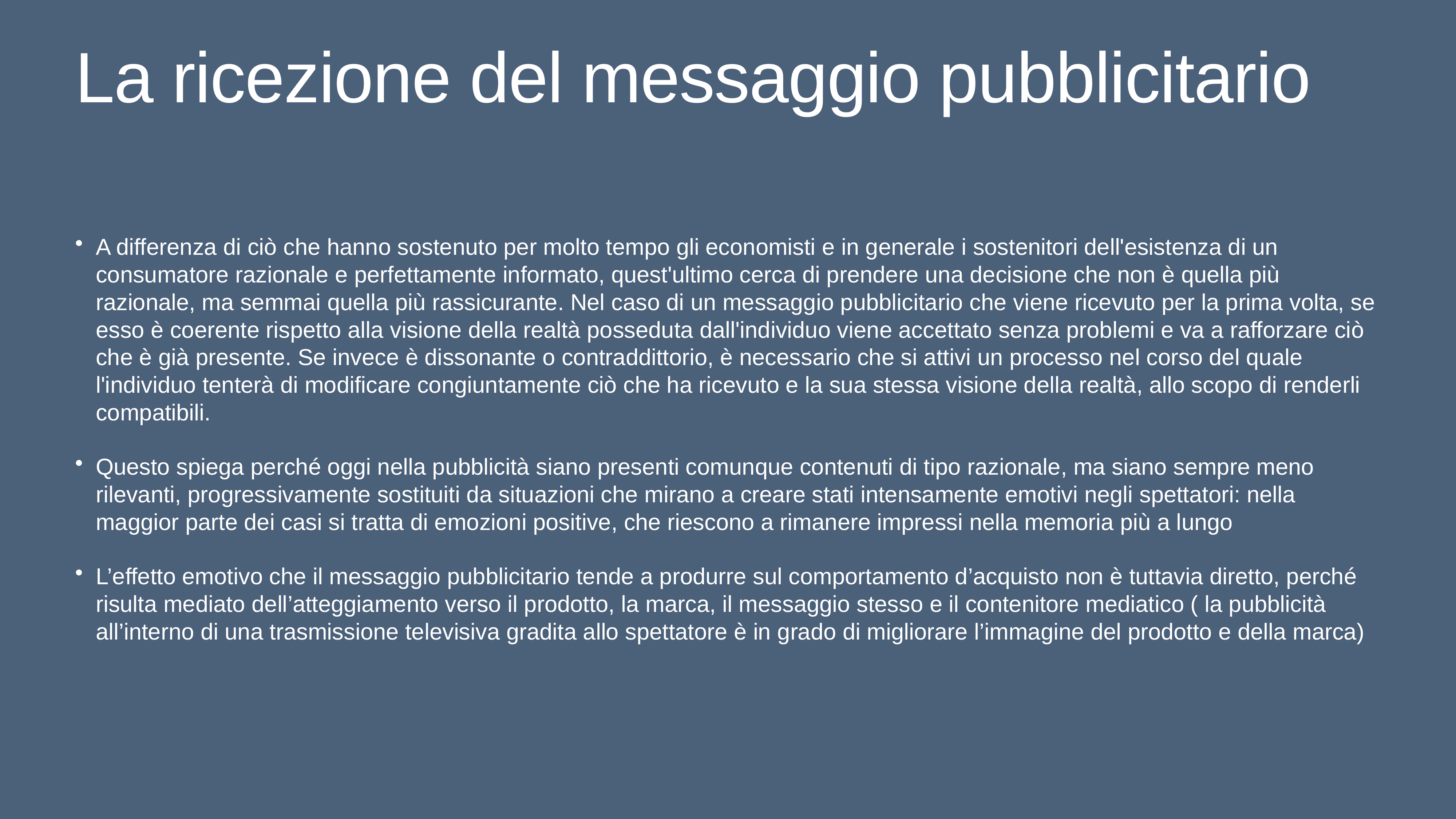

# La ricezione del messaggio pubblicitario

A differenza di ciò che hanno sostenuto per molto tempo gli economisti e in generale i sostenitori dell'esistenza di un consumatore razionale e perfettamente informato, quest'ultimo cerca di prendere una decisione che non è quella più razionale, ma semmai quella più rassicurante. Nel caso di un messaggio pubblicitario che viene ricevuto per la prima volta, se esso è coerente rispetto alla visione della realtà posseduta dall'individuo viene accettato senza problemi e va a rafforzare ciò che è già presente. Se invece è dissonante o contraddittorio, è necessario che si attivi un processo nel corso del quale l'individuo tenterà di modificare congiuntamente ciò che ha ricevuto e la sua stessa visione della realtà, allo scopo di renderli compatibili.
Questo spiega perché oggi nella pubblicità siano presenti comunque contenuti di tipo razionale, ma siano sempre meno rilevanti, progressivamente sostituiti da situazioni che mirano a creare stati intensamente emotivi negli spettatori: nella maggior parte dei casi si tratta di emozioni positive, che riescono a rimanere impressi nella memoria più a lungo
L’effetto emotivo che il messaggio pubblicitario tende a produrre sul comportamento d’acquisto non è tuttavia diretto, perché risulta mediato dell’atteggiamento verso il prodotto, la marca, il messaggio stesso e il contenitore mediatico ( la pubblicità all’interno di una trasmissione televisiva gradita allo spettatore è in grado di migliorare l’immagine del prodotto e della marca)